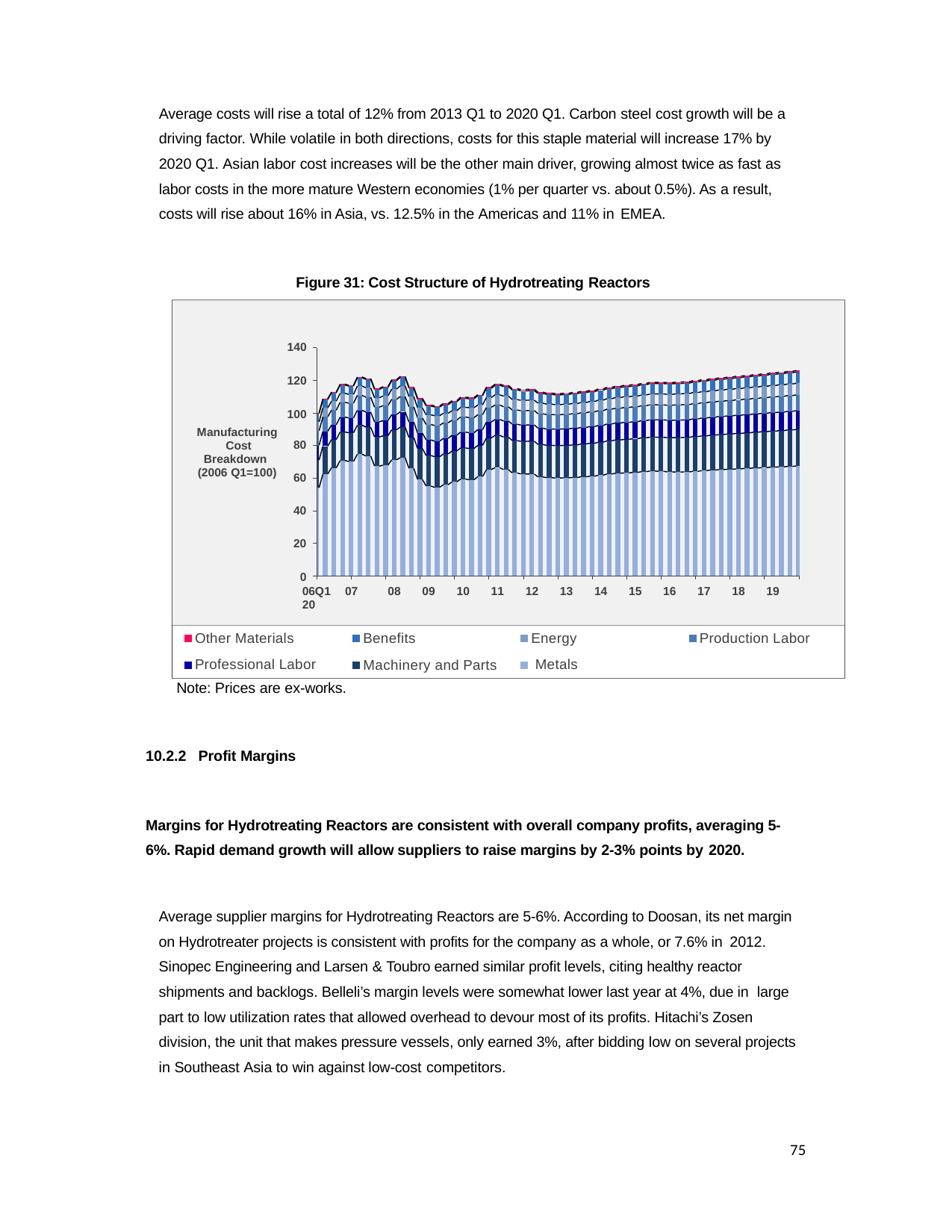

Average costs will rise a total of 12% from 2013 Q1 to 2020 Q1. Carbon steel cost growth will be a  driving factor. While volatile in both directions, costs for this staple material will increase 17% by  2020 Q1. Asian labor cost increases will be the other main driver, growing almost twice as fast as  labor costs in the more mature Western economies (1% per quarter vs. about 0.5%). As a result,  costs will rise about 16% in Asia, vs. 12.5% in the Americas and 11% in EMEA.
Figure 31: Cost Structure of Hydrotreating Reactors

140

120

100

Manufacturing  Cost
Breakdown  (2006 Q1=100)

80

60

40

20

0
06Q1    07	08	09	10	11	12	13	14	15	16	17	18	19	20

Other Materials  Professional Labor
Energy  Metals

Benefits
Machinery and Parts
Production Labor

Note: Prices are ex-works.
10.2.2   Profit Margins

Margins for Hydrotreating Reactors are consistent with overall company profits, averaging 5-  6%. Rapid demand growth will allow suppliers to raise margins by 2-3% points by 2020.
Average supplier margins for Hydrotreating Reactors are 5-6%. According to Doosan, its net margin  on Hydrotreater projects is consistent with profits for the company as a whole, or 7.6% in 2012.
Sinopec Engineering and Larsen & Toubro earned similar profit levels, citing healthy reactor  shipments and backlogs. Belleli’s margin levels were somewhat lower last year at 4%, due in large
part to low utilization rates that allowed overhead to devour most of its profits. Hitachi’s Zosen  division, the unit that makes pressure vessels, only earned 3%, after bidding low on several projects  in Southeast Asia to win against low-cost competitors.
75